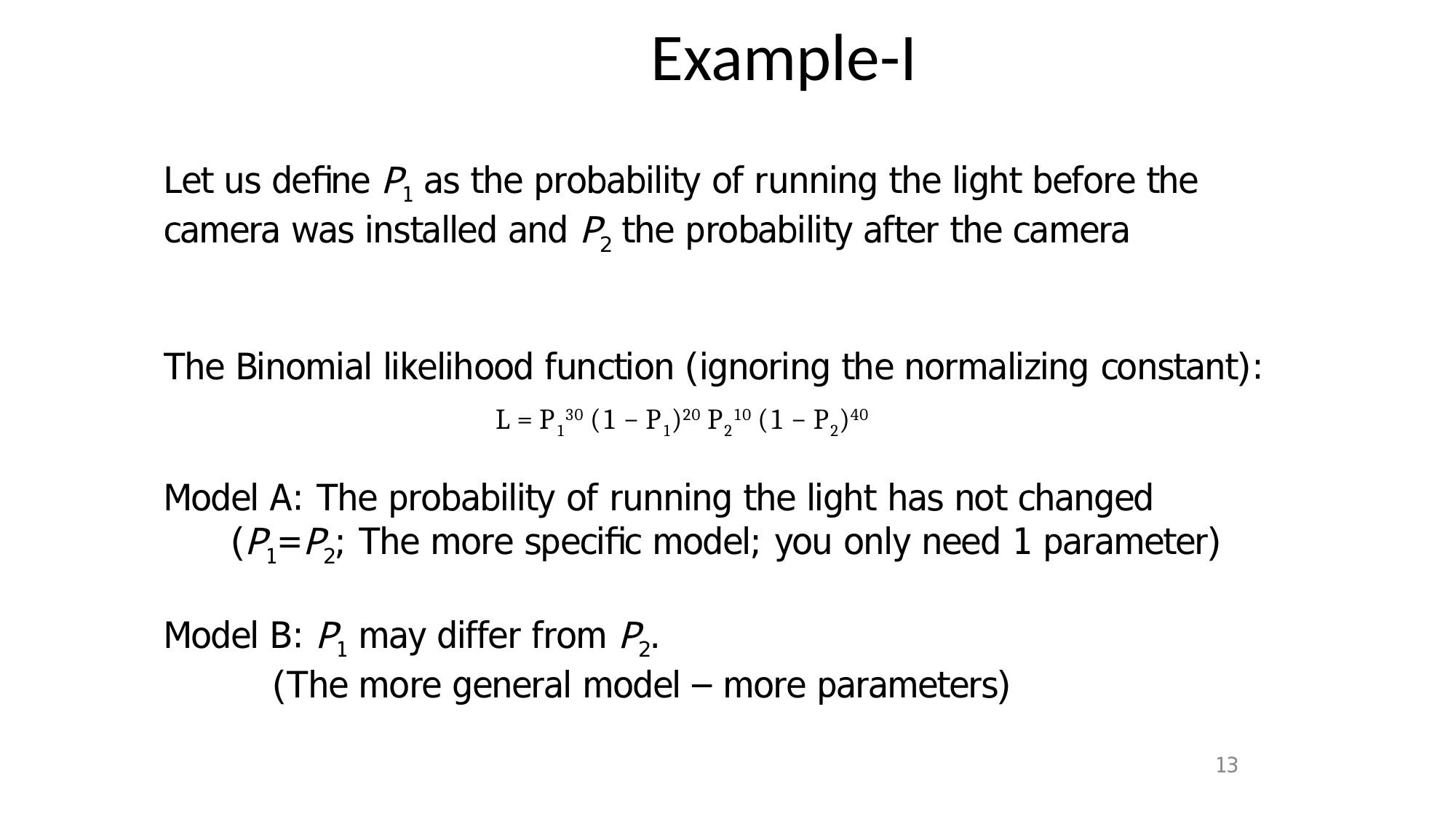

# Example-I
Let us define P1 as the probability of running the light before the
camera was installed and P2 the probability after the camera

The Binomial likelihood function (ignoring the normalizing constant):

Model A: The probability of running the light has not changed
      (P1=P2; The more specific model; you only need 1 parameter)

Model B: P1 may differ from P2.
	(The more general model – more parameters)
L = P130 (1 − P1)20 P210 (1 − P2)40
13